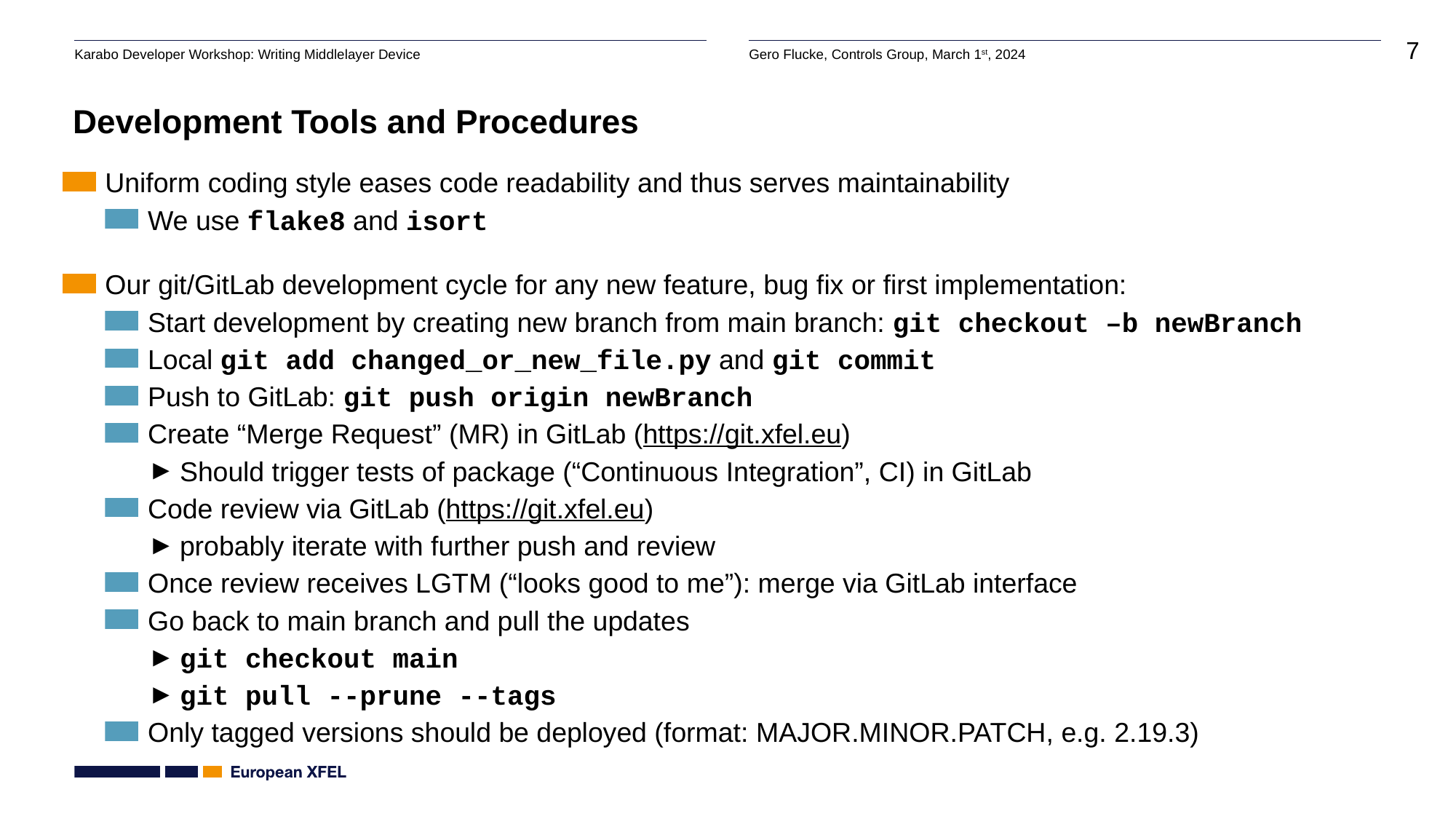

# Development Tools and Procedures
Uniform coding style eases code readability and thus serves maintainability
We use flake8 and isort
Our git/GitLab development cycle for any new feature, bug fix or first implementation:
Start development by creating new branch from main branch: git checkout –b newBranch
Local git add changed_or_new_file.py and git commit
Push to GitLab: git push origin newBranch
Create “Merge Request” (MR) in GitLab (https://git.xfel.eu)
Should trigger tests of package (“Continuous Integration”, CI) in GitLab
Code review via GitLab (https://git.xfel.eu)
probably iterate with further push and review
Once review receives LGTM (“looks good to me”): merge via GitLab interface
Go back to main branch and pull the updates
git checkout main
git pull --prune --tags
Only tagged versions should be deployed (format: MAJOR.MINOR.PATCH, e.g. 2.19.3)